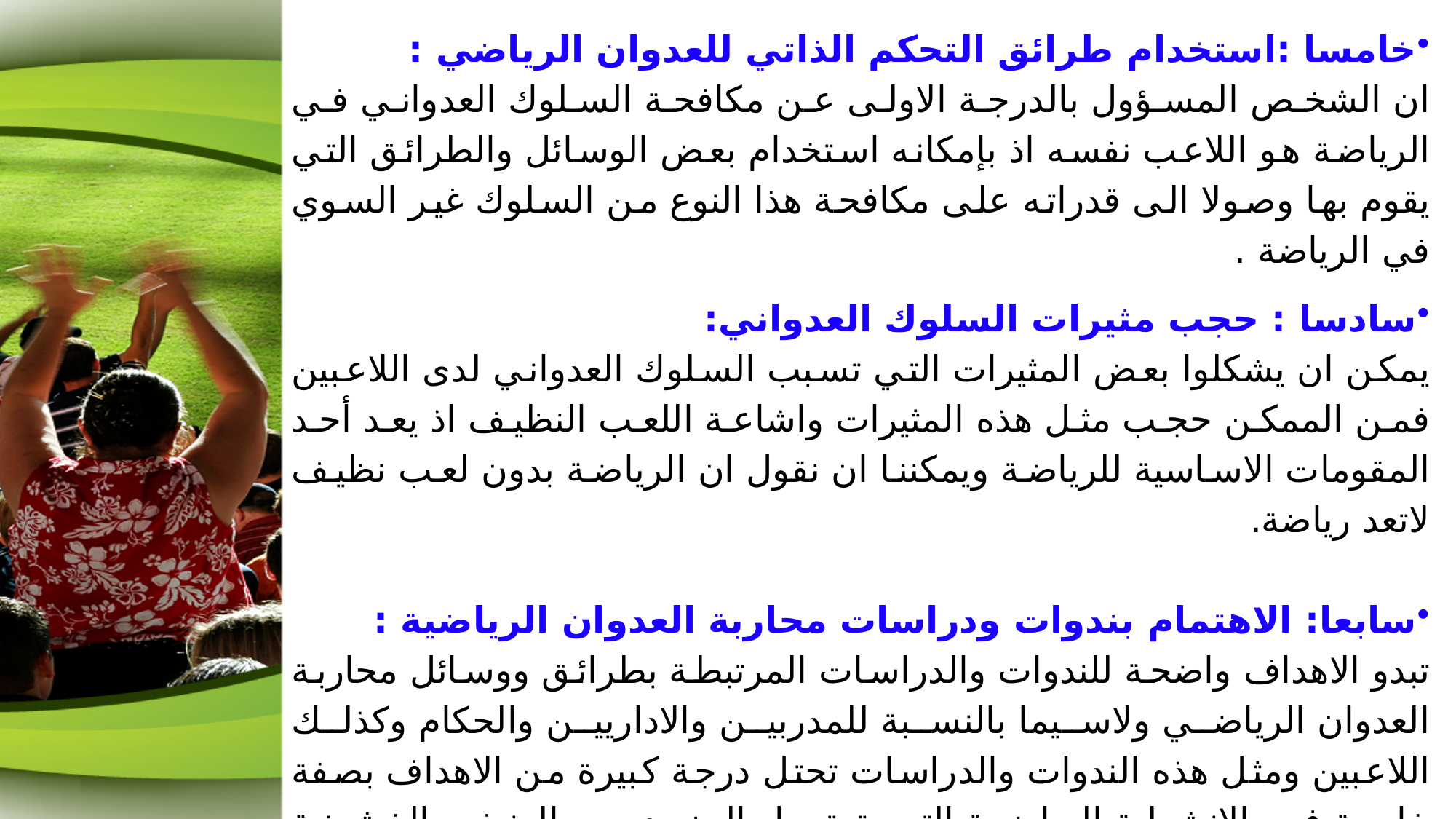

خامسا :استخدام طرائق التحكم الذاتي للعدوان الرياضي :
ان الشخص المسؤول بالدرجة الاولى عن مكافحة السلوك العدواني في الرياضة هو اللاعب نفسه اذ بإمكانه استخدام بعض الوسائل والطرائق التي يقوم بها وصولا الى قدراته على مكافحة هذا النوع من السلوك غير السوي في الرياضة .
سادسا : حجب مثيرات السلوك العدواني:
يمكن ان يشكلوا بعض المثيرات التي تسبب السلوك العدواني لدى اللاعبين فمن الممكن حجب مثل هذه المثيرات واشاعة اللعب النظيف اذ يعد أحد المقومات الاساسية للرياضة ويمكننا ان نقول ان الرياضة بدون لعب نظيف لاتعد رياضة.

سابعا: الاهتمام بندوات ودراسات محاربة العدوان الرياضية :
تبدو الاهداف واضحة للندوات والدراسات المرتبطة بطرائق ووسائل محاربة العدوان الرياضي ولاسيما بالنسبة للمدربين والاداريين والحكام وكذلك اللاعبين ومثل هذه الندوات والدراسات تحتل درجة كبيرة من الاهداف بصفة خاصة في الانشطة الرياضية التي ترتبط بالمزيد من العنف والخشونة والاحتكاك بين اللاعبين ، وتتجلى اهمية ذلك للاعب بدرجة تضمن له الفاعلية والثبات والتحكم الذاتي في افعاله وسلوكه بما يتضمن تحقيقه لأقصى مستوى من الانجازات الرياضية .